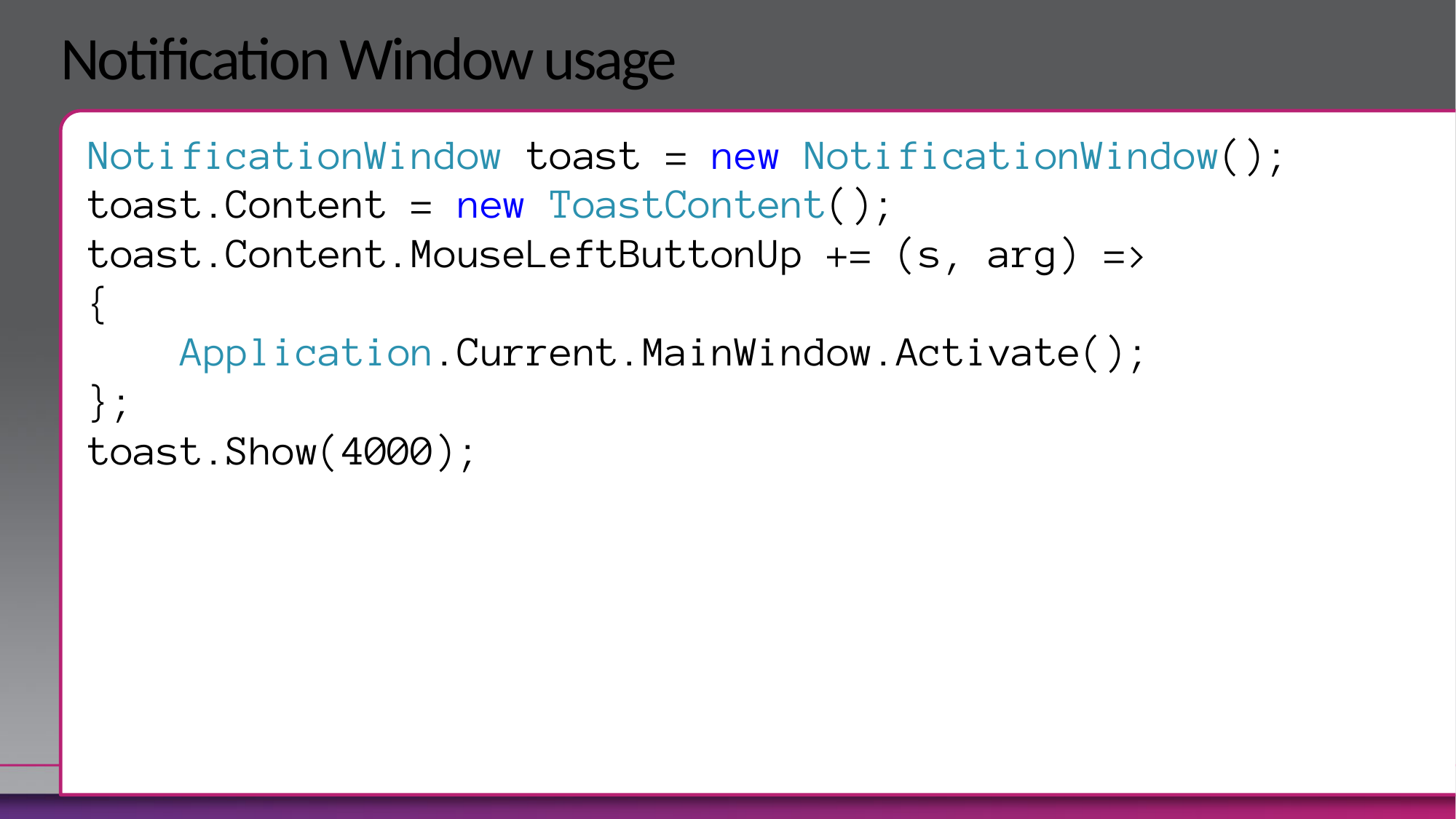

# Notification Window usage
NotificationWindow toast = new NotificationWindow();
toast.Content = new ToastContent();
toast.Content.MouseLeftButtonUp += (s, arg) =>
{
    Application.Current.MainWindow.Activate();
};
toast.Show(4000);